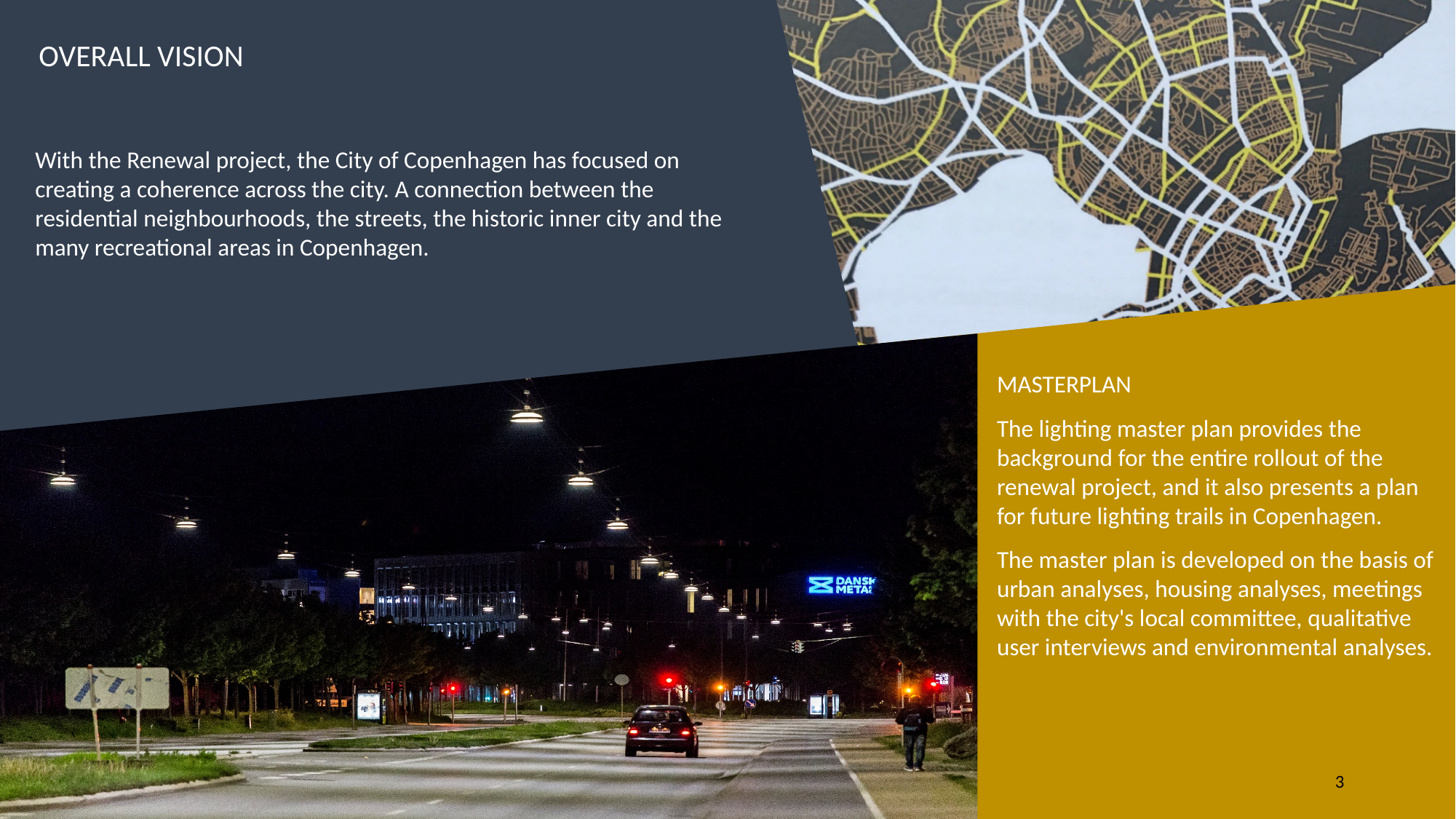

OVERALL VISION

With the Renewal project, the City of Copenhagen has focused on creating a coherence across the city. A connection between the residential neighbourhoods, the streets, the historic inner city and the many recreational areas in Copenhagen.

MASTERPLAN
The lighting master plan provides the background for the entire rollout of the renewal project, and it also presents a plan for future lighting trails in Copenhagen.
The master plan is developed on the basis of urban analyses, housing analyses, meetings with the city's local committee, qualitative user interviews and environmental analyses.

3